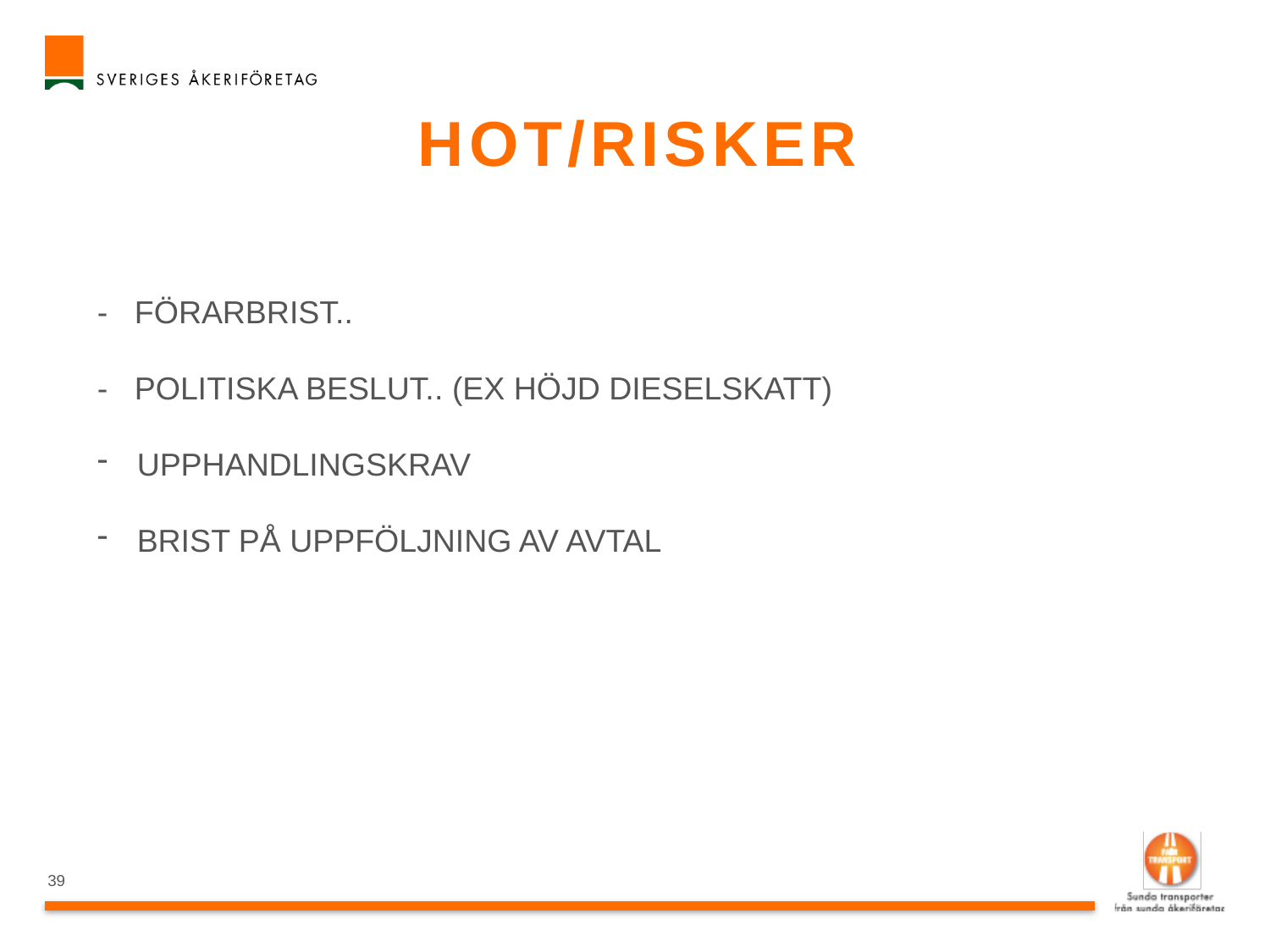

# HOT/RISKER
-   FÖRARBRIST..

-   POLITISKA BESLUT.. (EX HÖJD DIESELSKATT)

UPPHANDLINGSKRAV

BRIST PÅ UPPFÖLJNING AV AVTAL
39